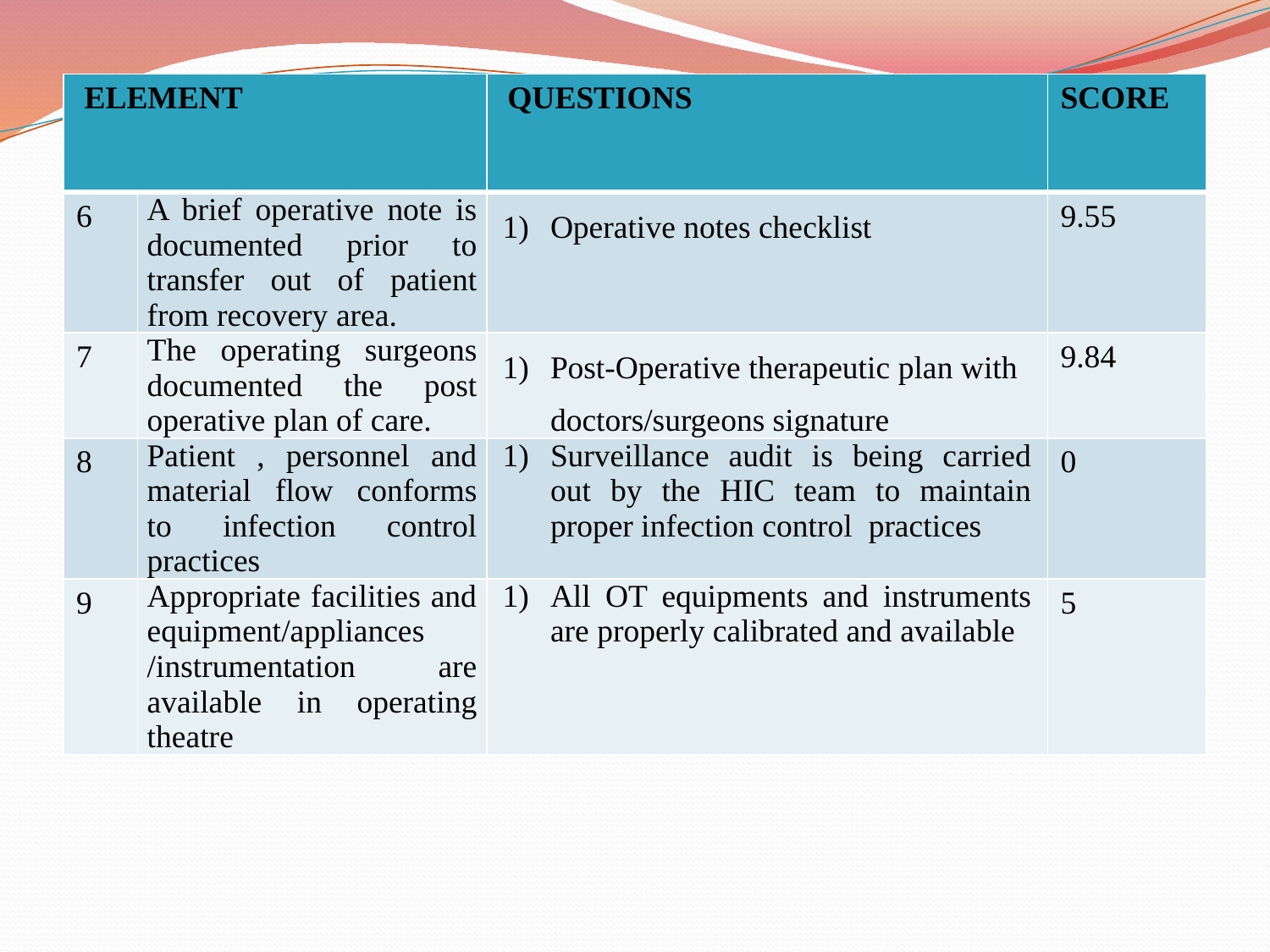

| ELEMENT |  | QUESTIONS | SCORE |
| --- | --- | --- | --- |
| 6 | A brief operative note is documented prior to transfer out of patient from recovery area. | Operative notes checklist | 9.55 |
| 7 | The operating surgeons documented the post operative plan of care. | Post-Operative therapeutic plan with doctors/surgeons signature | 9.84 |
| 8 | Patient , personnel and material flow conforms to infection control practices | Surveillance audit is being carried out by the HIC team to maintain proper infection control practices | 0 |
| 9 | Appropriate facilities and equipment/appliances /instrumentation are available in operating theatre | All OT equipments and instruments are properly calibrated and available | 5 |